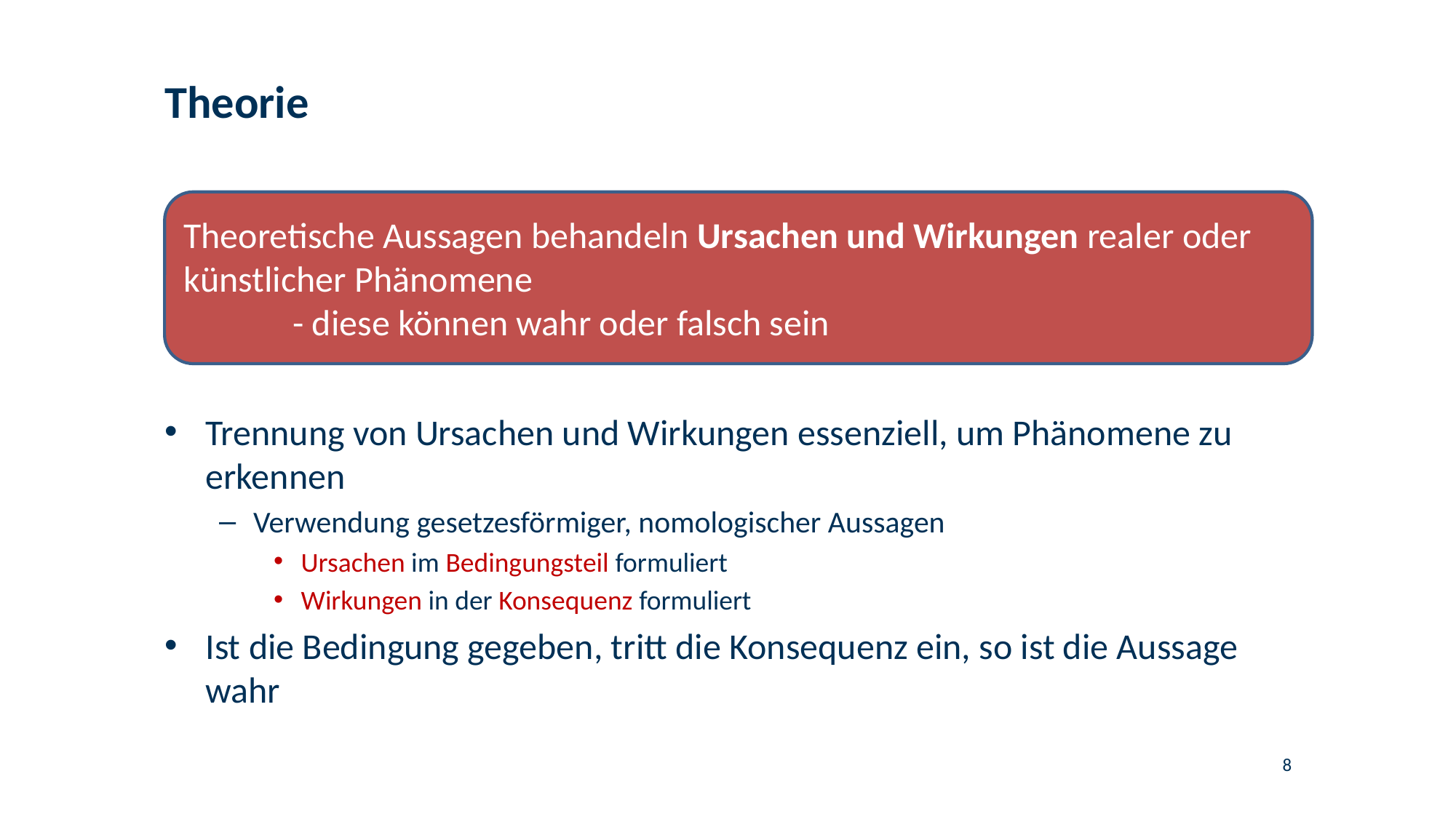

# Theorie
Theoretische Aussagen behandeln Ursachen und Wirkungen realer oder künstlicher Phänomene
	- diese können wahr oder falsch sein
Trennung von Ursachen und Wirkungen essenziell, um Phänomene zu erkennen
Verwendung gesetzesförmiger, nomologischer Aussagen
Ursachen im Bedingungsteil formuliert
Wirkungen in der Konsequenz formuliert
Ist die Bedingung gegeben, tritt die Konsequenz ein, so ist die Aussage wahr
8